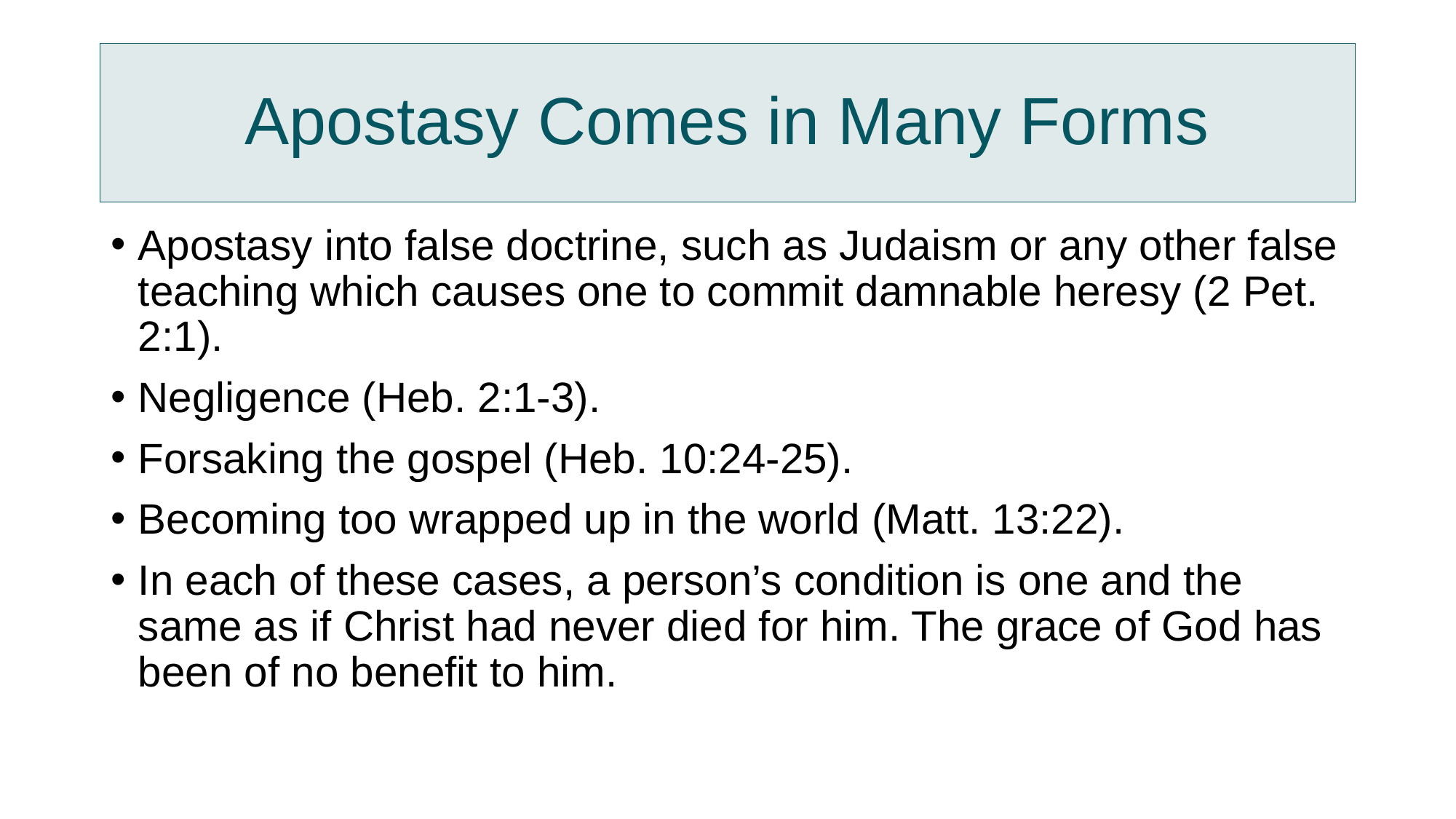

# Apostasy Comes in Many Forms
Apostasy into false doctrine, such as Judaism or any other false teaching which causes one to commit damnable heresy (2 Pet. 2:1).
Negligence (Heb. 2:1-3).
Forsaking the gospel (Heb. 10:24-25).
Becoming too wrapped up in the world (Matt. 13:22).
In each of these cases, a person’s condition is one and the same as if Christ had never died for him. The grace of God has been of no benefit to him.